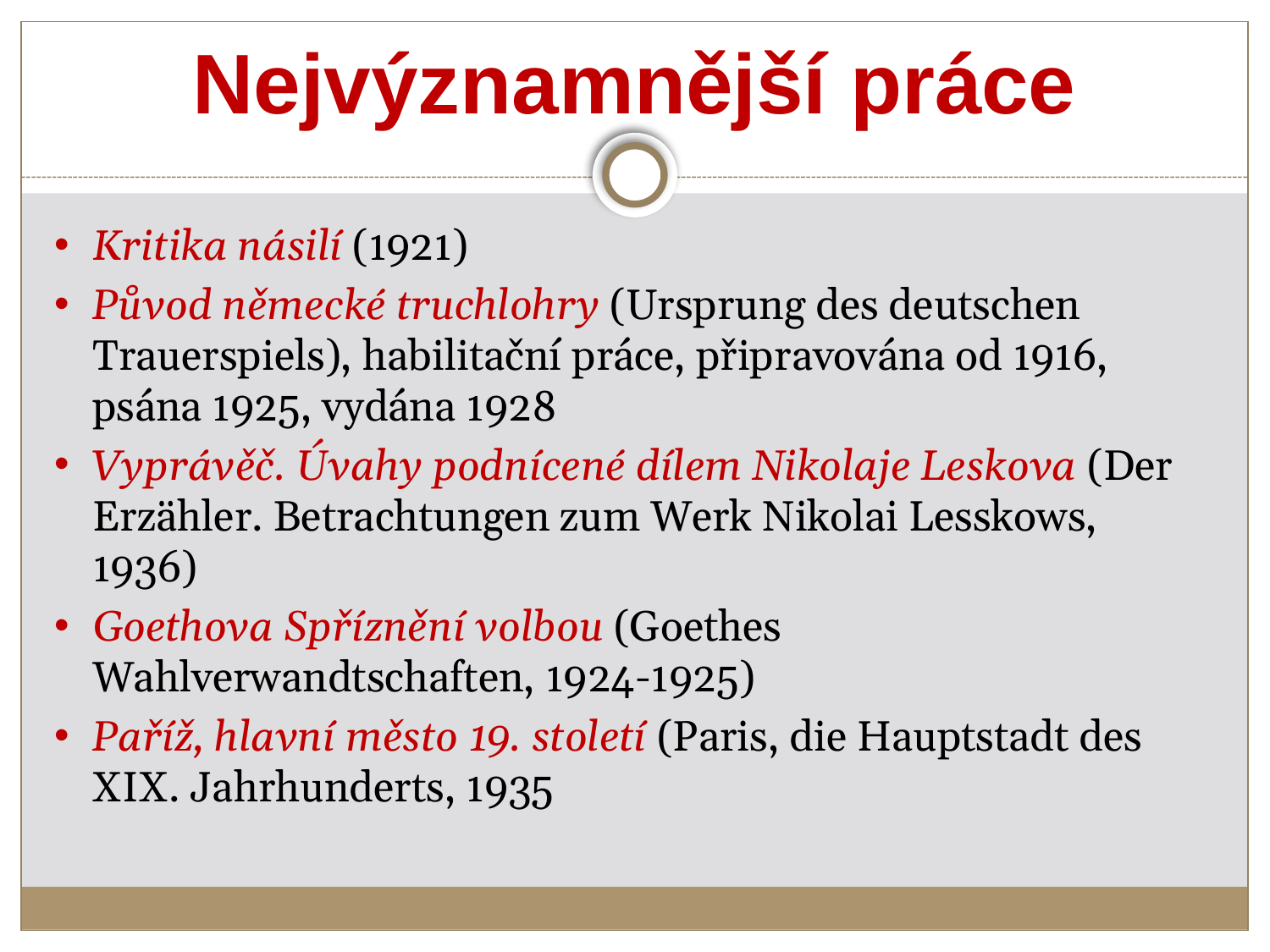

# Nejvýznamnější práce
Kritika násilí (1921)
Původ německé truchlohry (Ursprung des deutschen Trauerspiels), habilitační práce, připravována od 1916, psána 1925, vydána 1928
Vyprávěč. Úvahy podnícené dílem Nikolaje Leskova (Der Erzähler. Betrachtungen zum Werk Nikolai Lesskows, 1936)
Goethova Spříznění volbou (Goethes Wahlverwandtschaften, 1924-1925)
Paříž, hlavní město 19. století (Paris, die Hauptstadt des XIX. Jahrhunderts, 1935